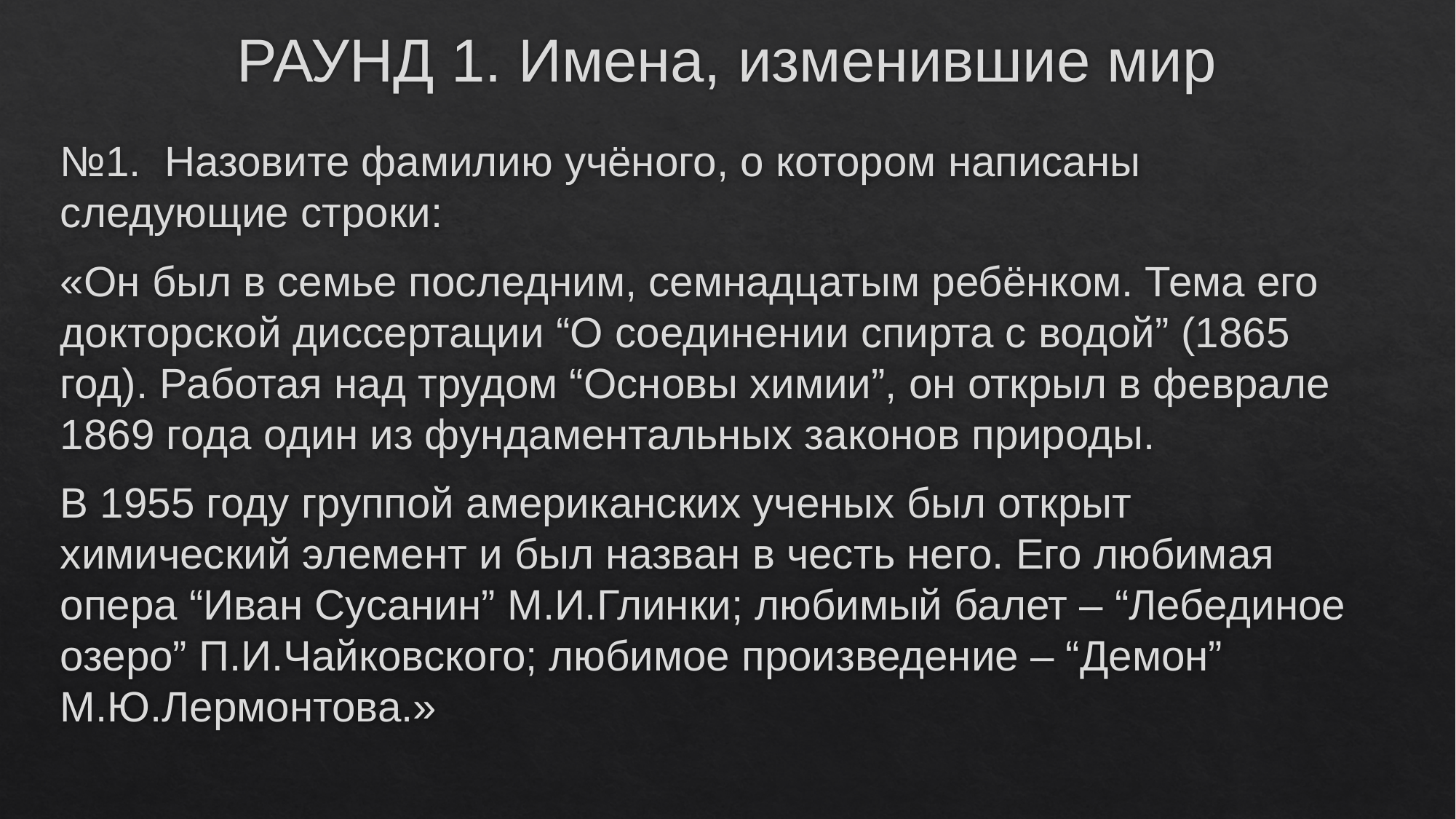

# РАУНД 1. Имена, изменившие мир
№1.  Назовите фамилию учёного, о котором написаны следующие строки:
«Он был в семье последним, семнадцатым ребёнком. Тема его докторской диссертации “О соединении спирта с водой” (1865 год). Работая над трудом “Основы химии”, он открыл в феврале 1869 года один из фундаментальных законов природы.
В 1955 году группой американских ученых был открыт химический элемент и был назван в честь него. Его любимая опера “Иван Сусанин” М.И.Глинки; любимый балет – “Лебединое озеро” П.И.Чайковского; любимое произведение – “Демон” М.Ю.Лермонтова.»